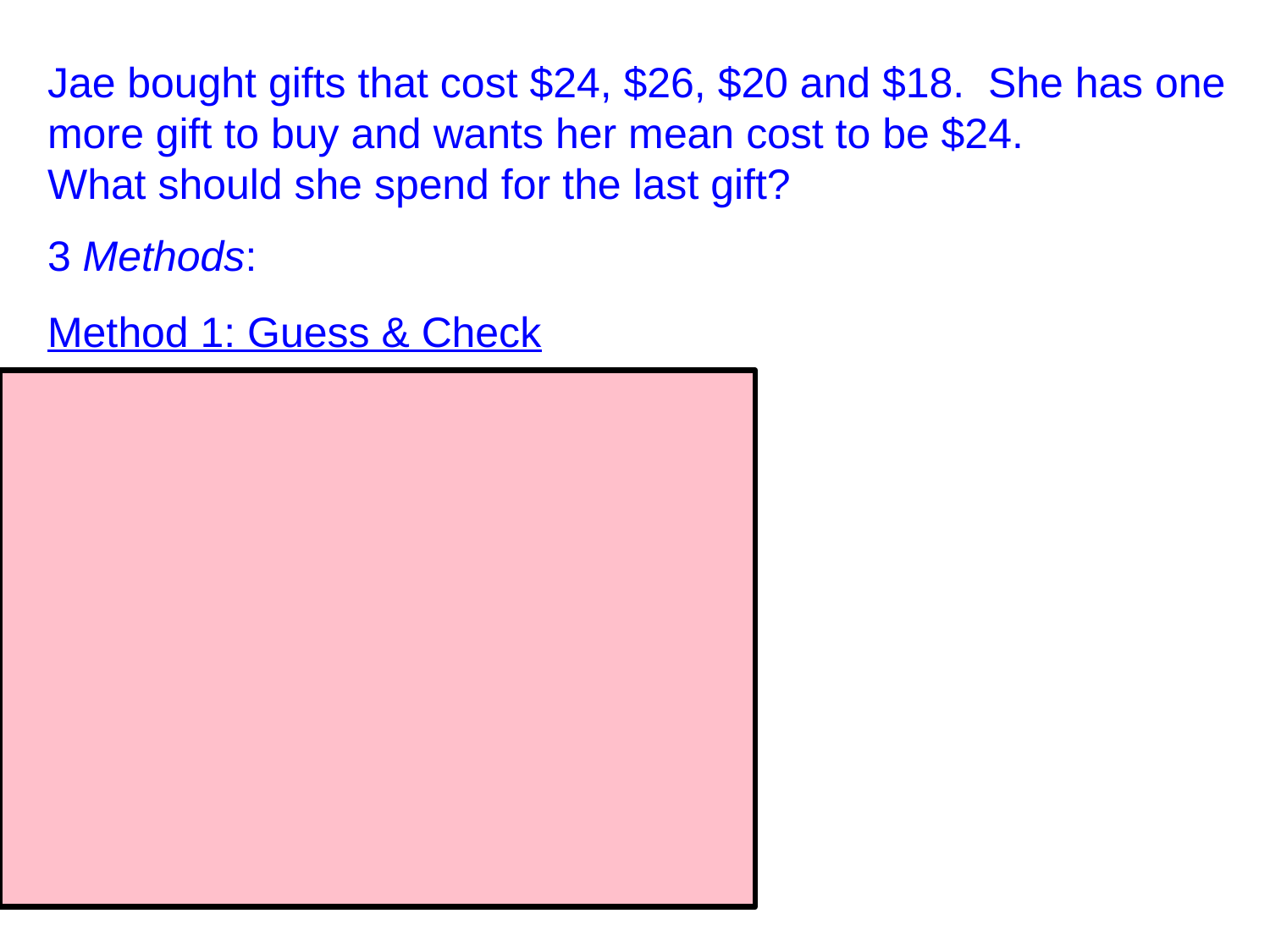

Jae bought gifts that cost $24, $26, $20 and $18.  She has one more gift to buy and wants her mean cost to be $24.                   What should she spend for the last gift?

3 Methods:

Method 1: Guess & Check

Try $30

24 + 26 + 20 + 18 + 30   =  23.6
	         5

Try a greater price, such as $32

24 + 26 + 20 + 18 + 32   =  24
	         5

The answer is $32.